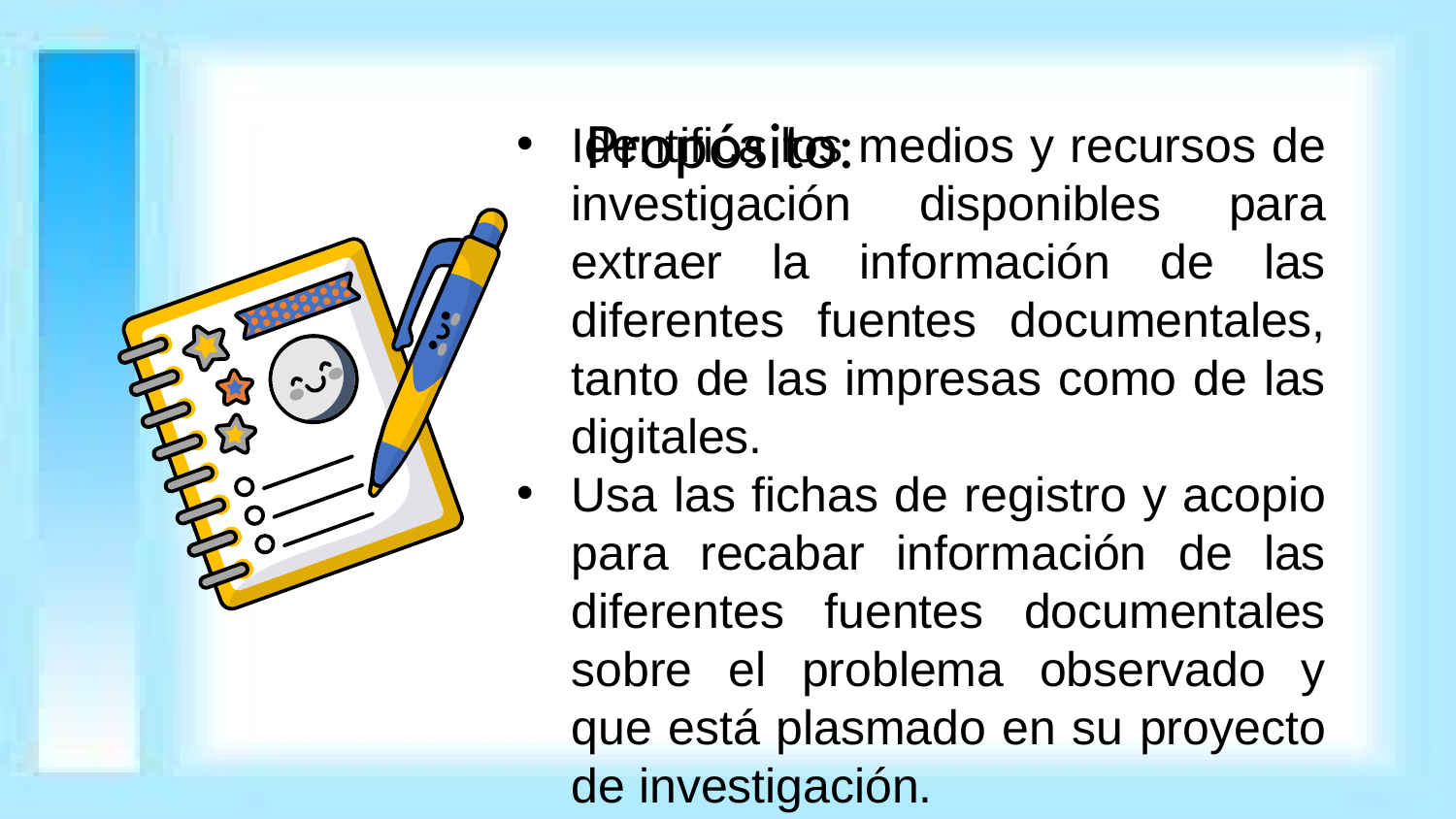

# Propósito:
Identifica los medios y recursos de investigación disponibles para extraer la información de las diferentes fuentes documentales, tanto de las impresas como de las digitales.
Usa las fichas de registro y acopio para recabar información de las diferentes fuentes documentales sobre el problema observado y que está plasmado en su proyecto de investigación.